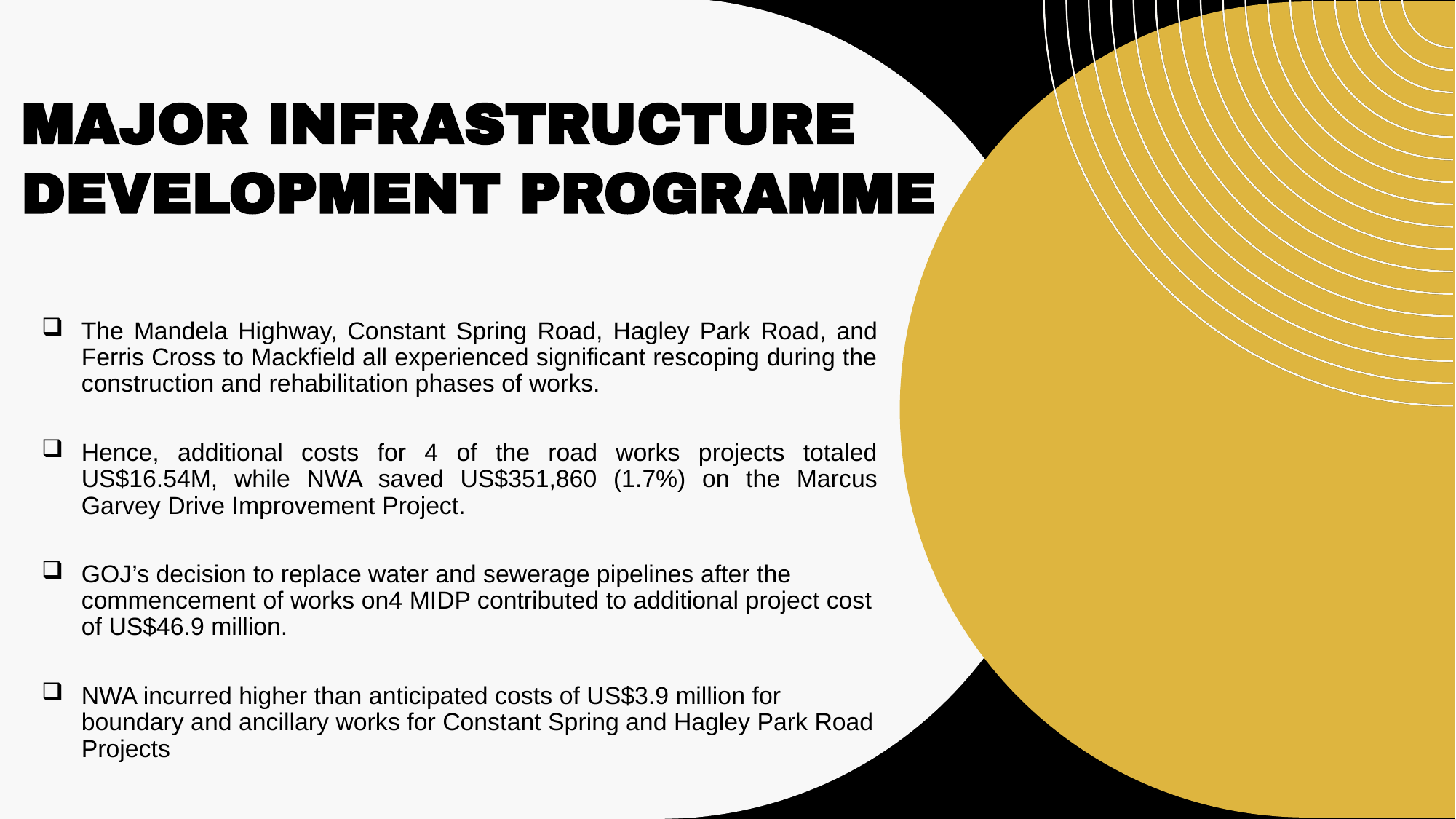

# Major Infrastructure Development Programme

The Mandela Highway, Constant Spring Road, Hagley Park Road, and Ferris Cross to Mackfield all experienced significant rescoping during the construction and rehabilitation phases of works.

Hence, additional costs for 4 of the road works projects totaled US$16.54M, while NWA saved US$351,860 (1.7%) on the Marcus Garvey Drive Improvement Project.

GOJ’s decision to replace water and sewerage pipelines after the commencement of works on4 MIDP contributed to additional project cost of US$46.9 million.

NWA incurred higher than anticipated costs of US$3.9 million for boundary and ancillary works for Constant Spring and Hagley Park Road Projects